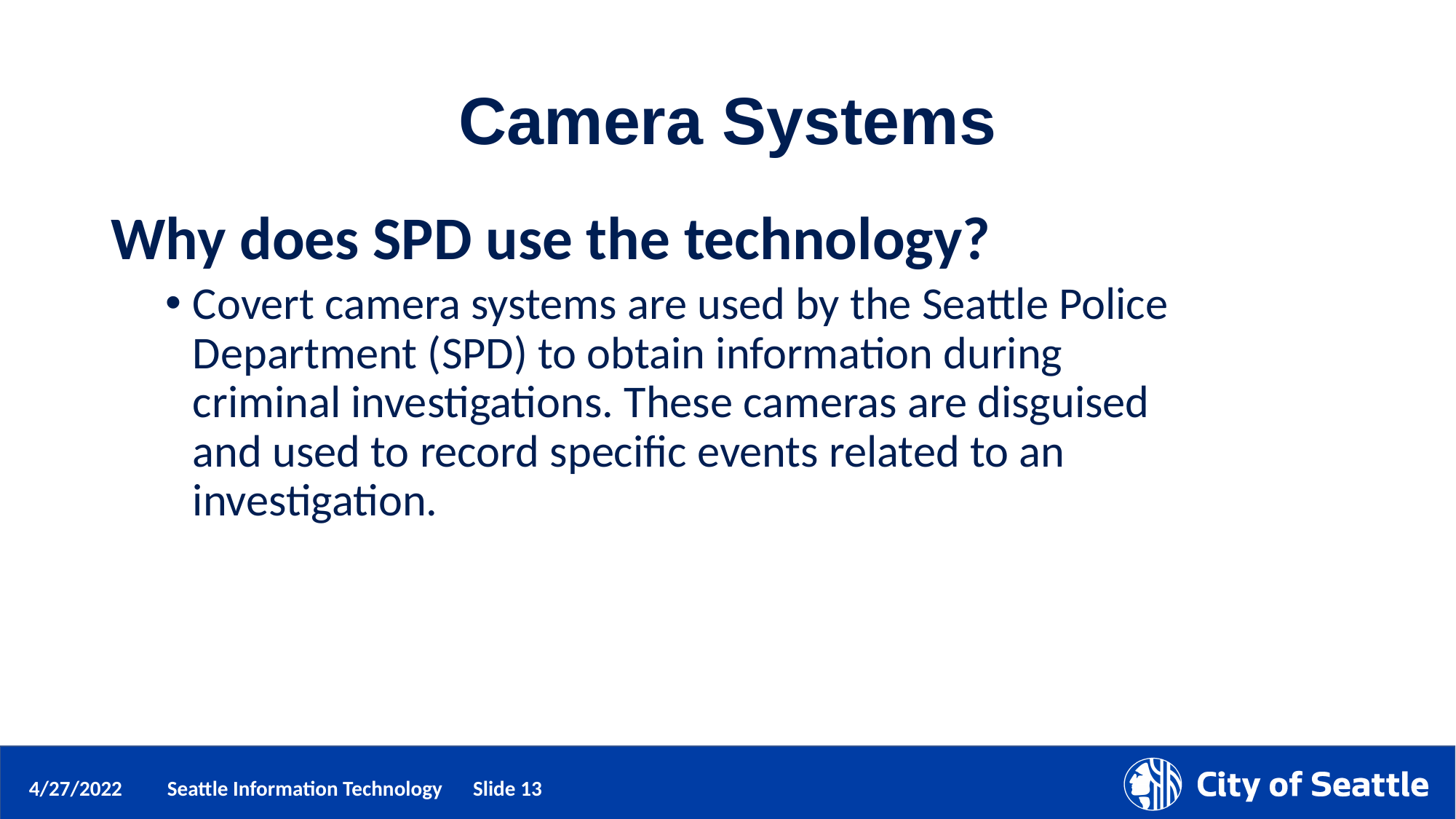

# Camera Systems
Why does SPD use the technology?
Covert camera systems are used by the Seattle Police Department (SPD) to obtain information during criminal investigations. These cameras are disguised and used to record specific events related to an investigation.